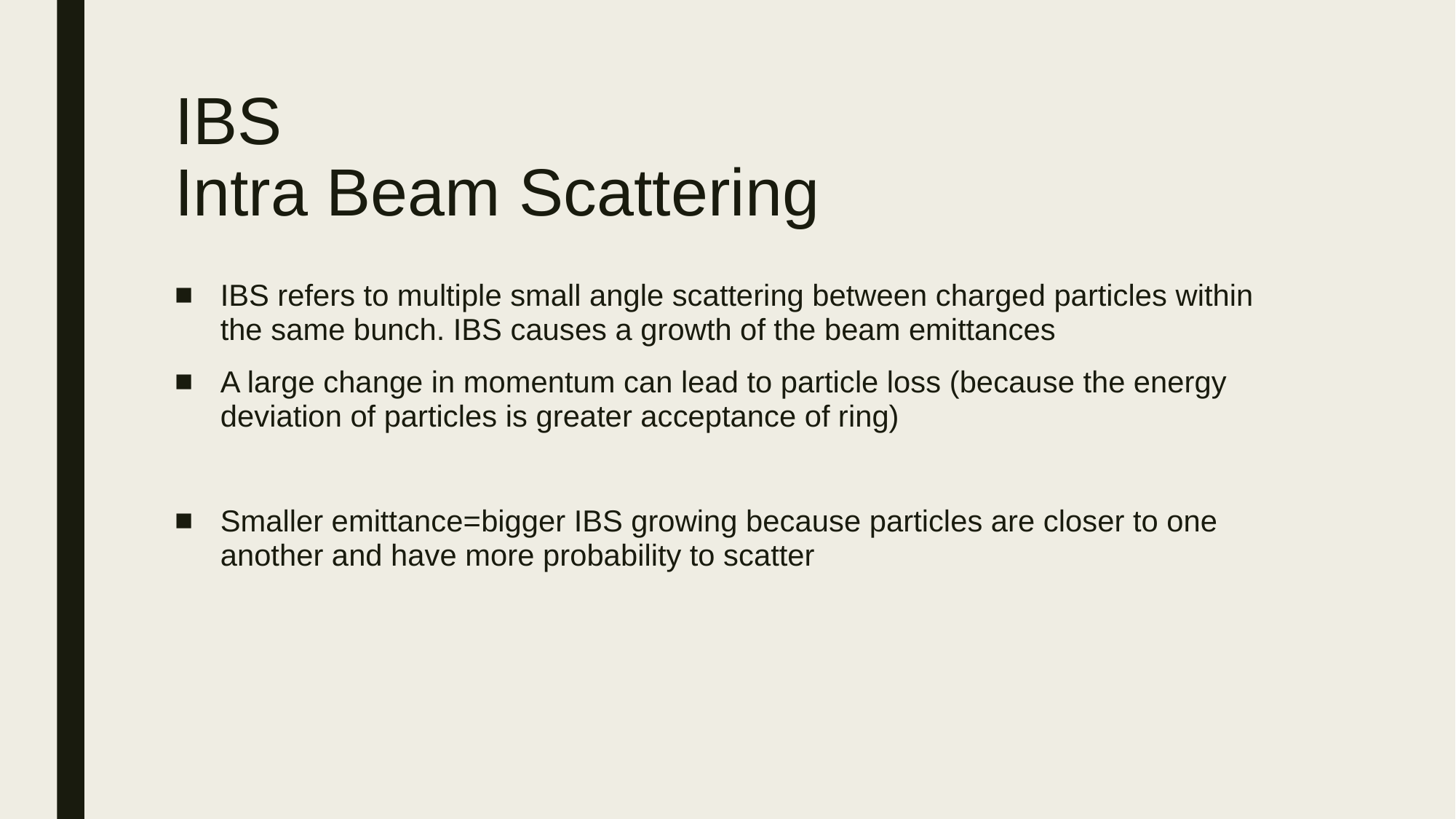

# IBS Intra Beam Scattering
IBS refers to multiple small angle scattering between charged particles within the same bunch. IBS causes a growth of the beam emittances
A large change in momentum can lead to particle loss (because the energy deviation of particles is greater acceptance of ring)

Smaller emittance=bigger IBS growing because particles are closer to one another and have more probability to scatter